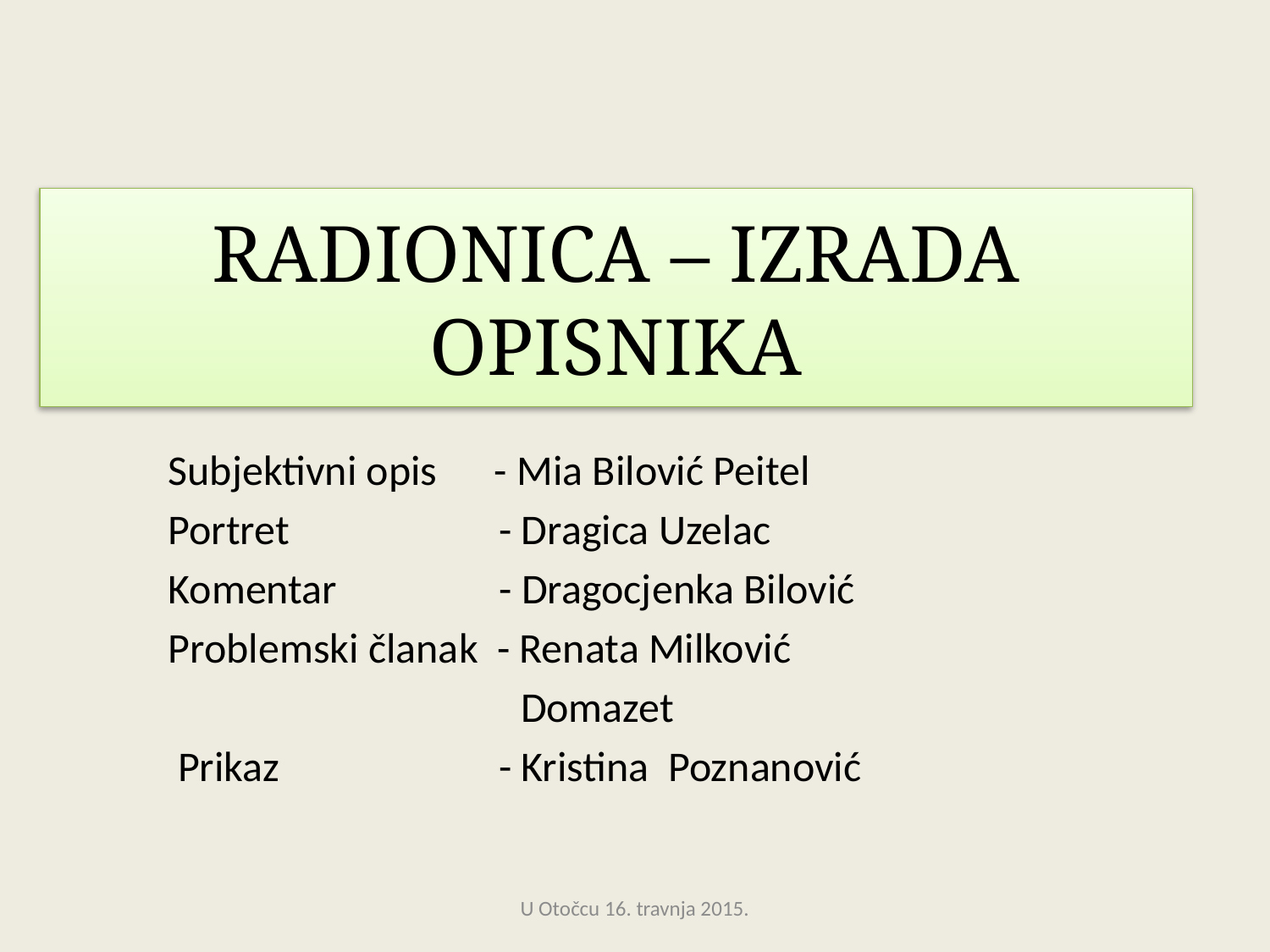

# RADIONICA – IZRADA OPISNIKA
        Subjektivni opis      - Mia Bilović Peitel
        Portret                      - Dragica Uzelac
        Komentar                 - Dragocjenka Bilović
        Problemski članak  - Renata Milković
                                             Domazet
         Prikaz                       - Kristina  Poznanović
U Otočcu 16. travnja 2015.